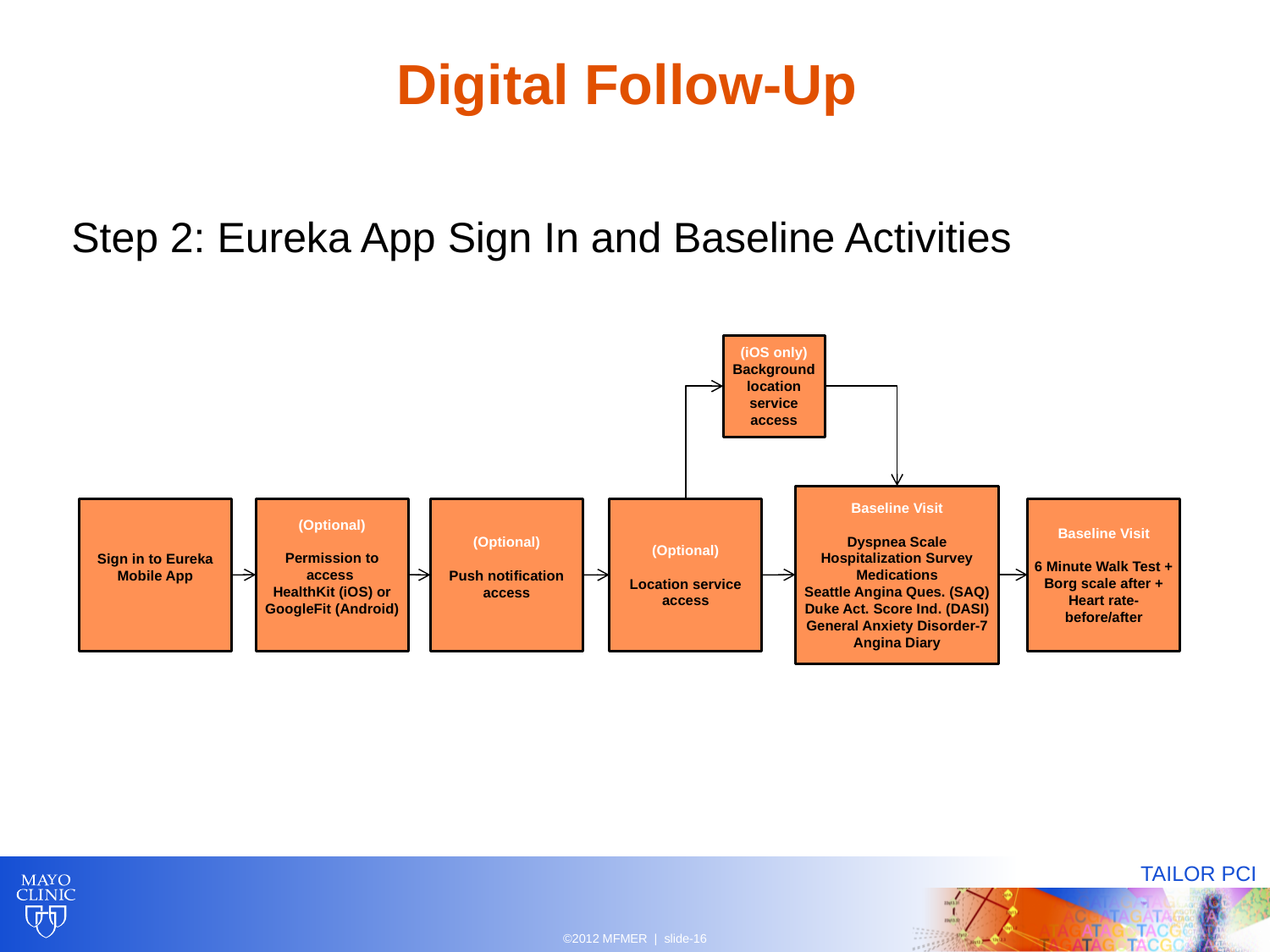

# Digital Follow-Up
Step 2: Eureka App Sign In and Baseline Activities

(iOS only)
Background location service access
Baseline Visit

Dyspnea Scale
Hospitalization Survey
Medications
Seattle Angina Ques. (SAQ)
Duke Act. Score Ind. (DASI)
General Anxiety Disorder-7
Angina Diary
(Optional)

Permission to access
HealthKit (iOS) or GoogleFit (Android)

Baseline Visit

6 Minute Walk Test +
Borg scale after +
Heart rate- before/after
(Optional)

Location service access
Sign in to Eureka Mobile App

(Optional)

Push notification access